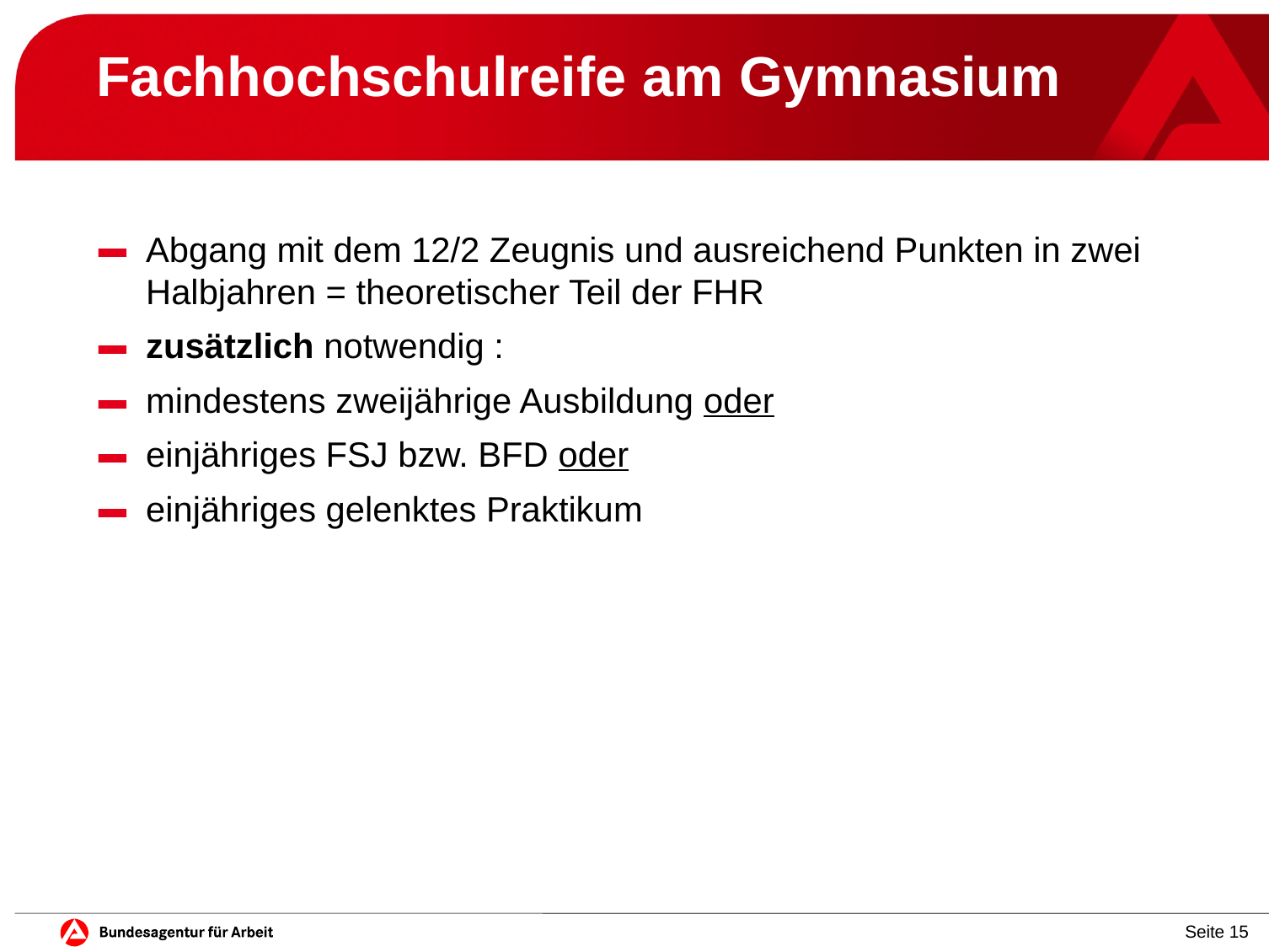

# Fachhochschulreife am Gymnasium
Abgang mit dem 12/2 Zeugnis und ausreichend Punkten in zwei Halbjahren = theoretischer Teil der FHR
zusätzlich notwendig :
mindestens zweijährige Ausbildung oder
einjähriges FSJ bzw. BFD oder
einjähriges gelenktes Praktikum